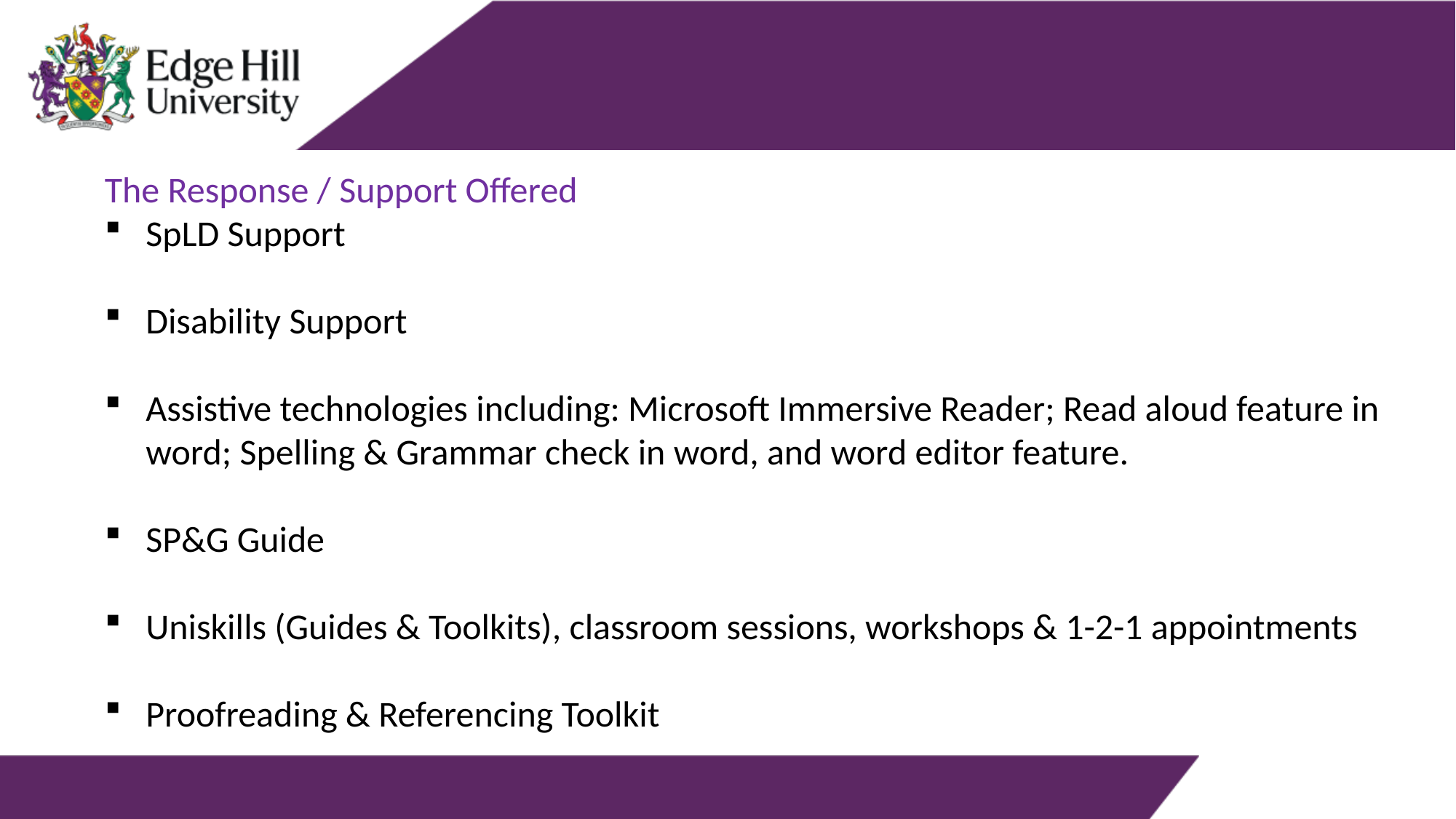

The Response / Support Offered
SpLD Support

Disability Support

Assistive technologies including: Microsoft Immersive Reader; Read aloud feature in word; Spelling & Grammar check in word, and word editor feature.

SP&G Guide

Uniskills (Guides & Toolkits), classroom sessions, workshops & 1-2-1 appointments

Proofreading & Referencing Toolkit